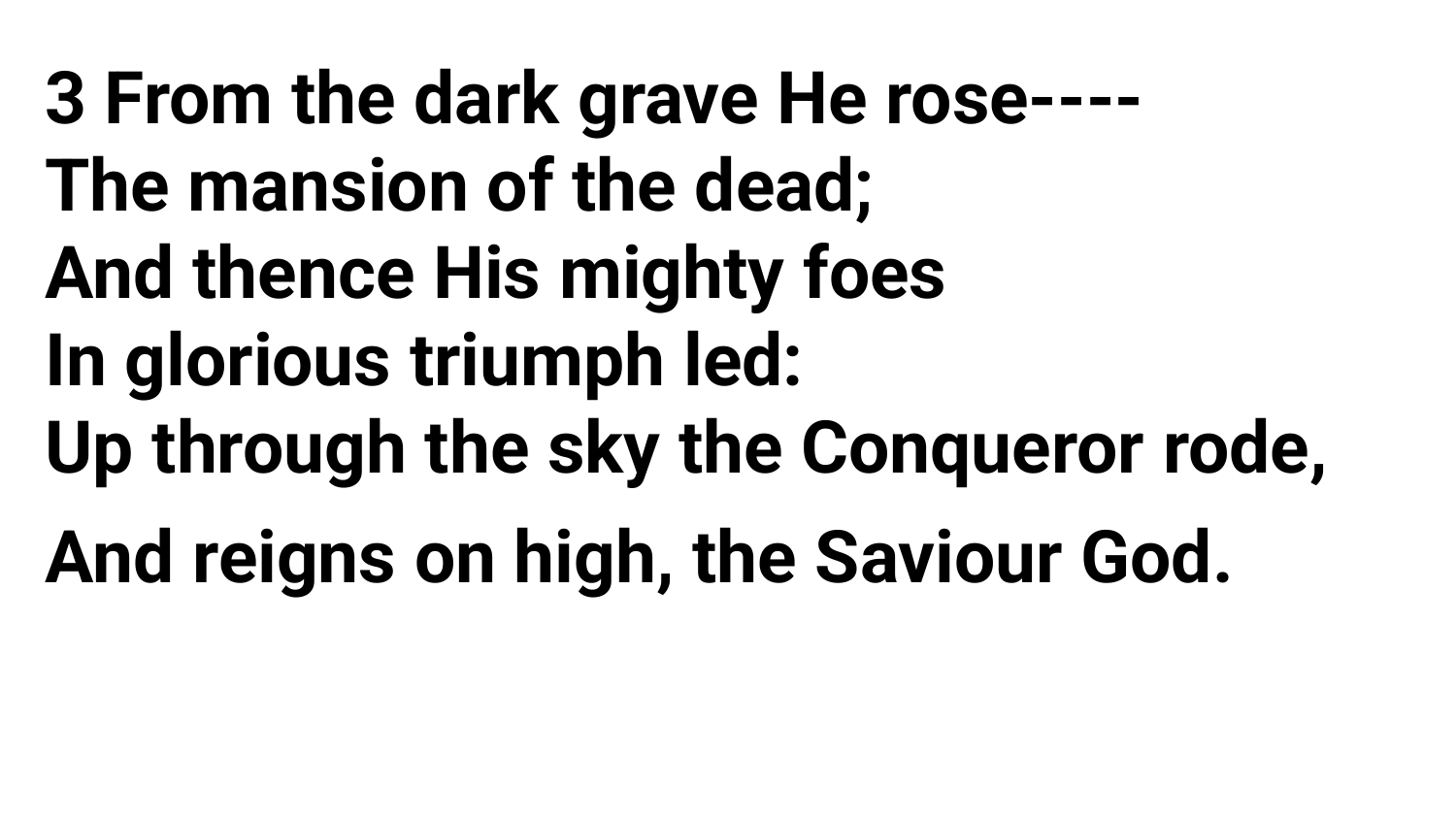

3 From the dark grave He rose----
The mansion of the dead;
And thence His mighty foes
In glorious triumph led:
Up through the sky the Conqueror rode,
And reigns on high, the Saviour God.